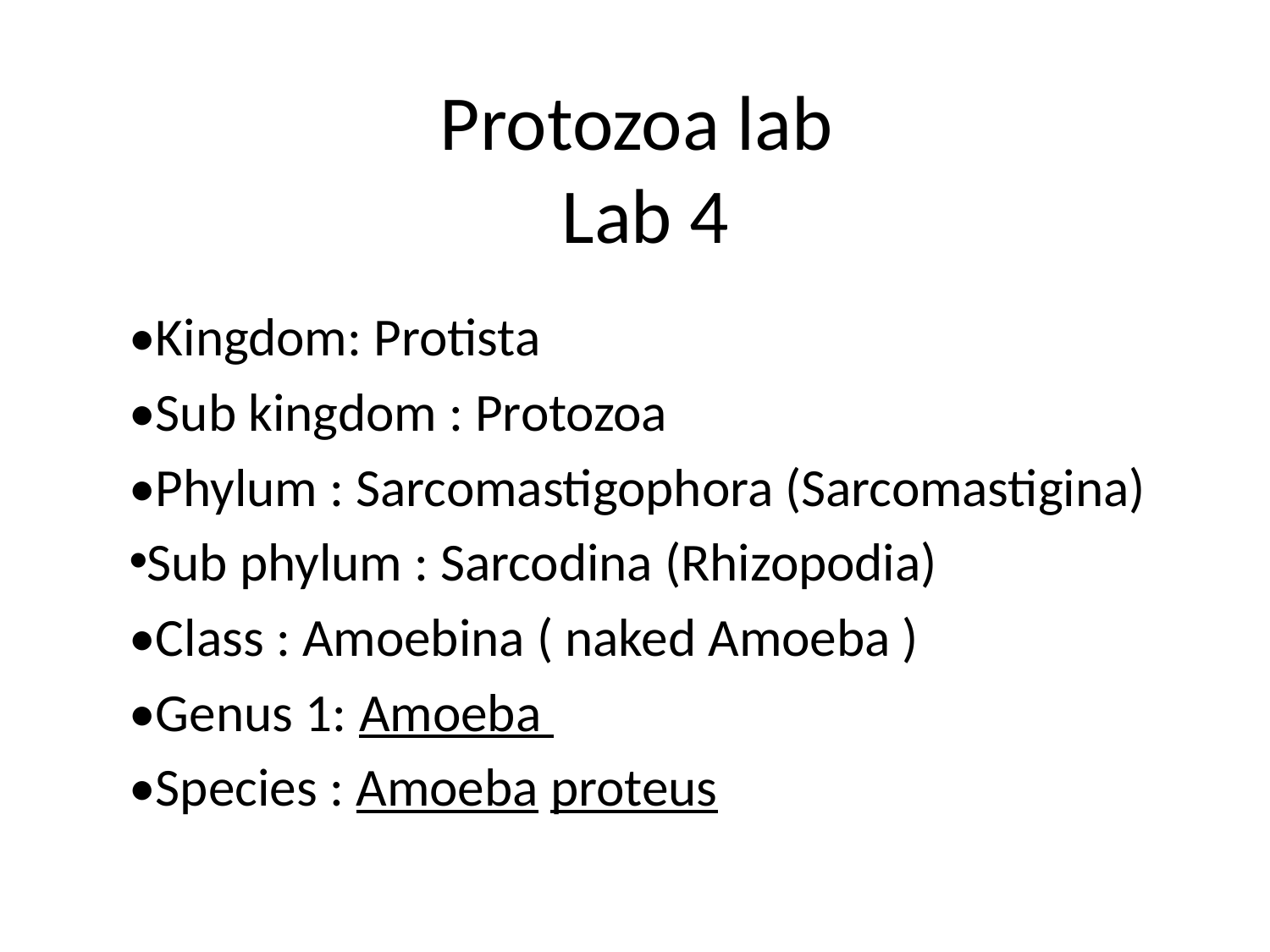

# Protozoa lab Lab 4
•Kingdom: Protista
•Sub kingdom : Protozoa
•Phylum : Sarcomastigophora (Sarcomastigina)
Sub phylum : Sarcodina (Rhizopodia)
•Class : Amoebina ( naked Amoeba )
•Genus 1: Amoeba
•Species : Amoeba proteus